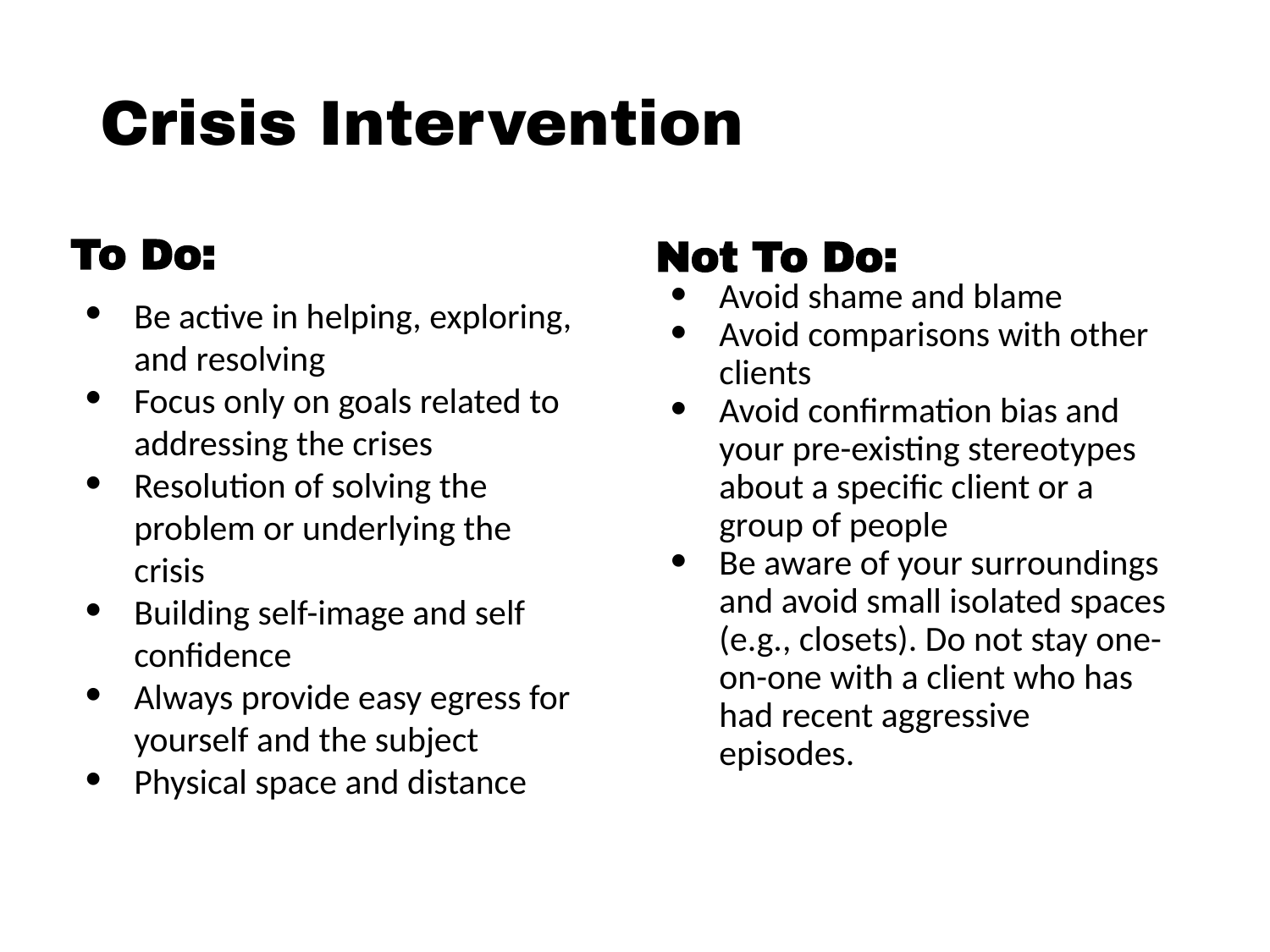

# Crisis Intervention
To Do:
Not To Do:
Avoid shame and blame
Avoid comparisons with other clients
Avoid confirmation bias and your pre-existing stereotypes about a specific client or a group of people
Be aware of your surroundings and avoid small isolated spaces (e.g., closets). Do not stay one-on-one with a client who has had recent aggressive episodes.
Be active in helping, exploring, and resolving
Focus only on goals related to addressing the crises
Resolution of solving the problem or underlying the crisis
Building self-image and self confidence
Always provide easy egress for yourself and the subject
Physical space and distance